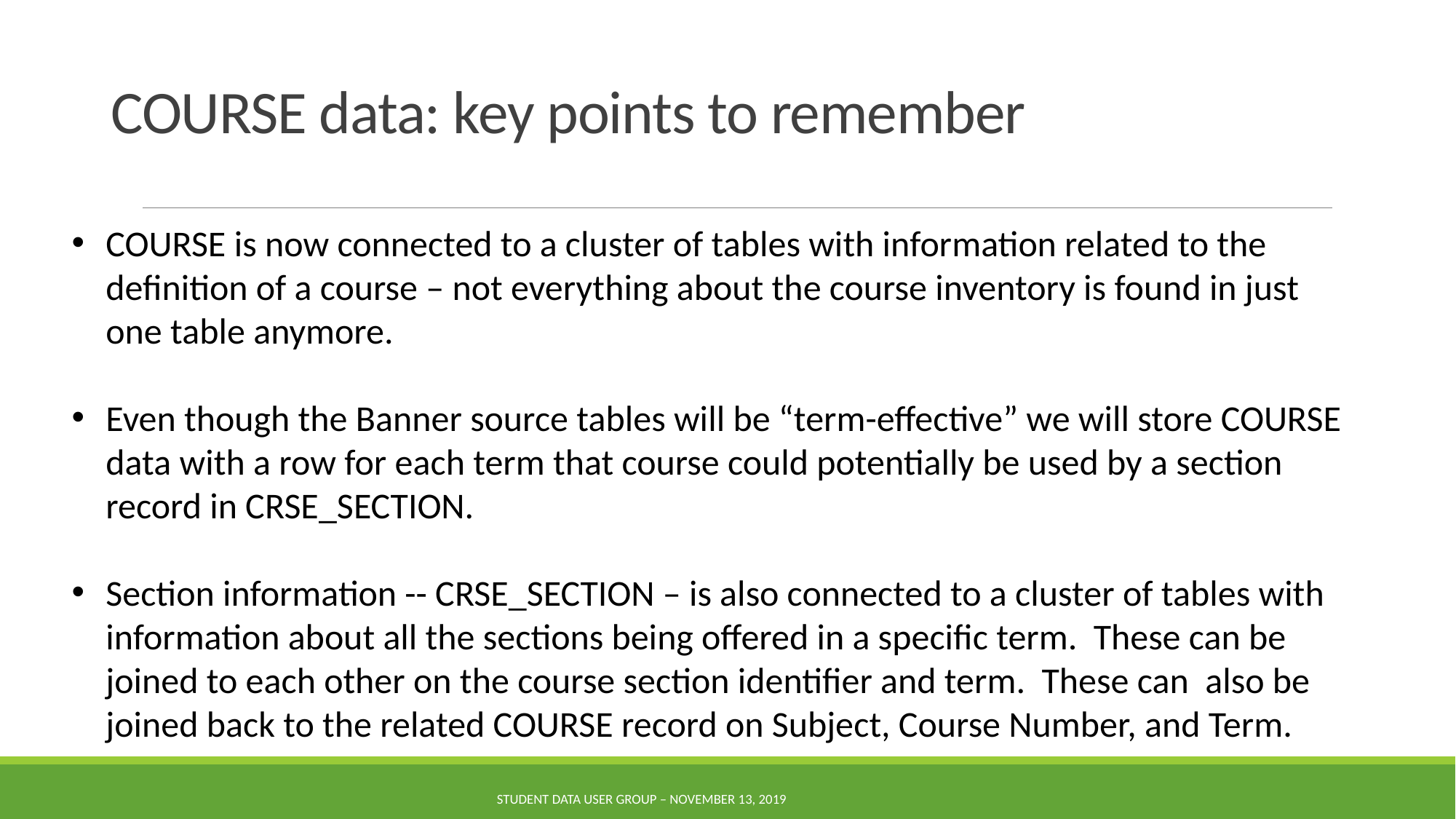

# COURSE data: key points to remember
COURSE is now connected to a cluster of tables with information related to the definition of a course – not everything about the course inventory is found in just one table anymore.

Even though the Banner source tables will be “term-effective” we will store COURSE data with a row for each term that course could potentially be used by a section record in CRSE_SECTION.

Section information -- CRSE_SECTION – is also connected to a cluster of tables with information about all the sections being offered in a specific term.  These can be joined to each other on the course section identifier and term.  These can  also be joined back to the related COURSE record on Subject, Course Number, and Term.

Student Data User Group – NOVEMBER 13, 2019